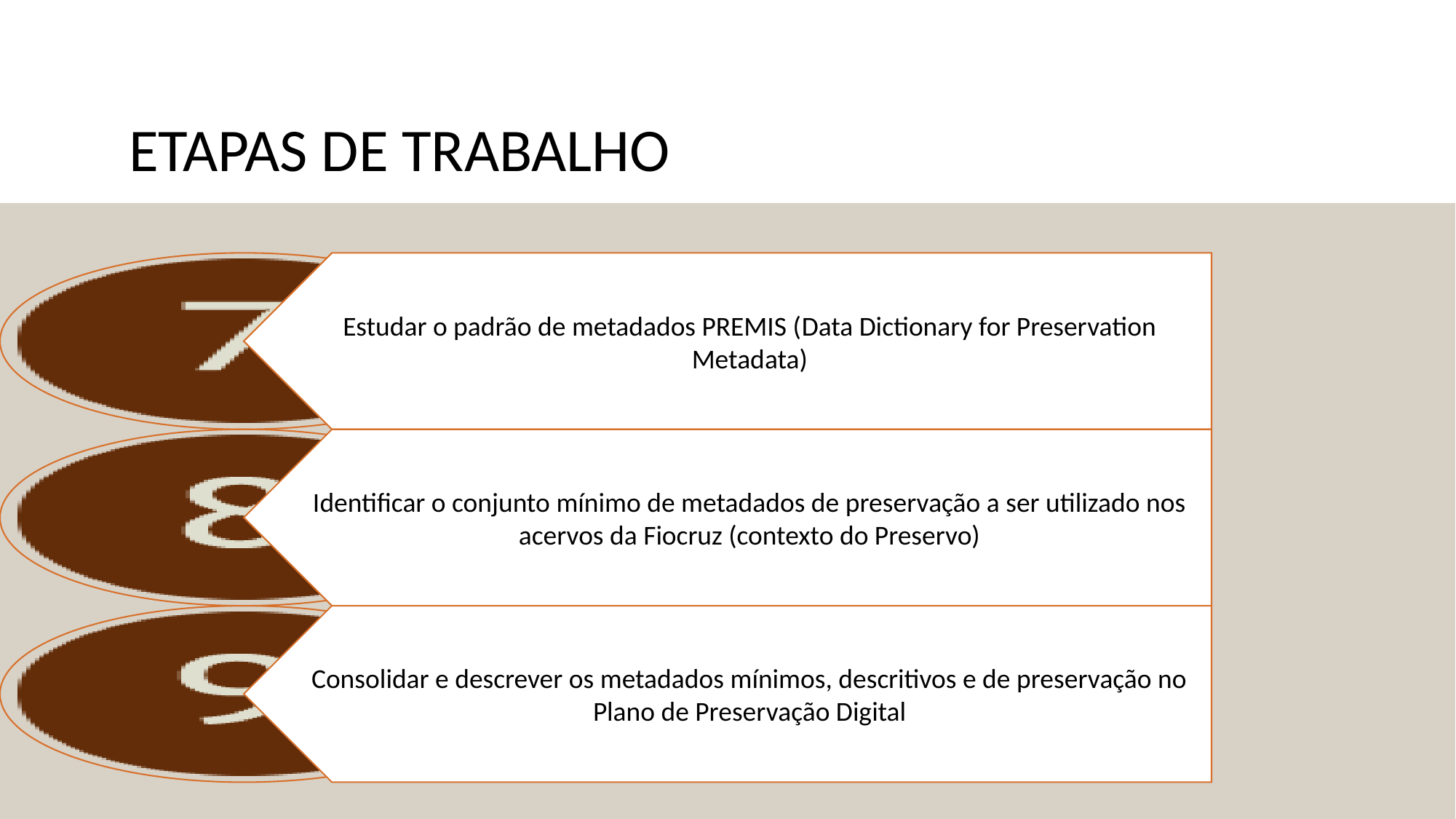

ETAPAS DE TRABALHO

Estudar o padrão de metadados PREMIS (Data Dictionary for Preservation Metadata)
Identificar o conjunto mínimo de metadados de preservação a ser utilizado nos acervos da Fiocruz (contexto do Preservo)
Consolidar e descrever os metadados mínimos, descritivos e de preservação no Plano de Preservação Digital